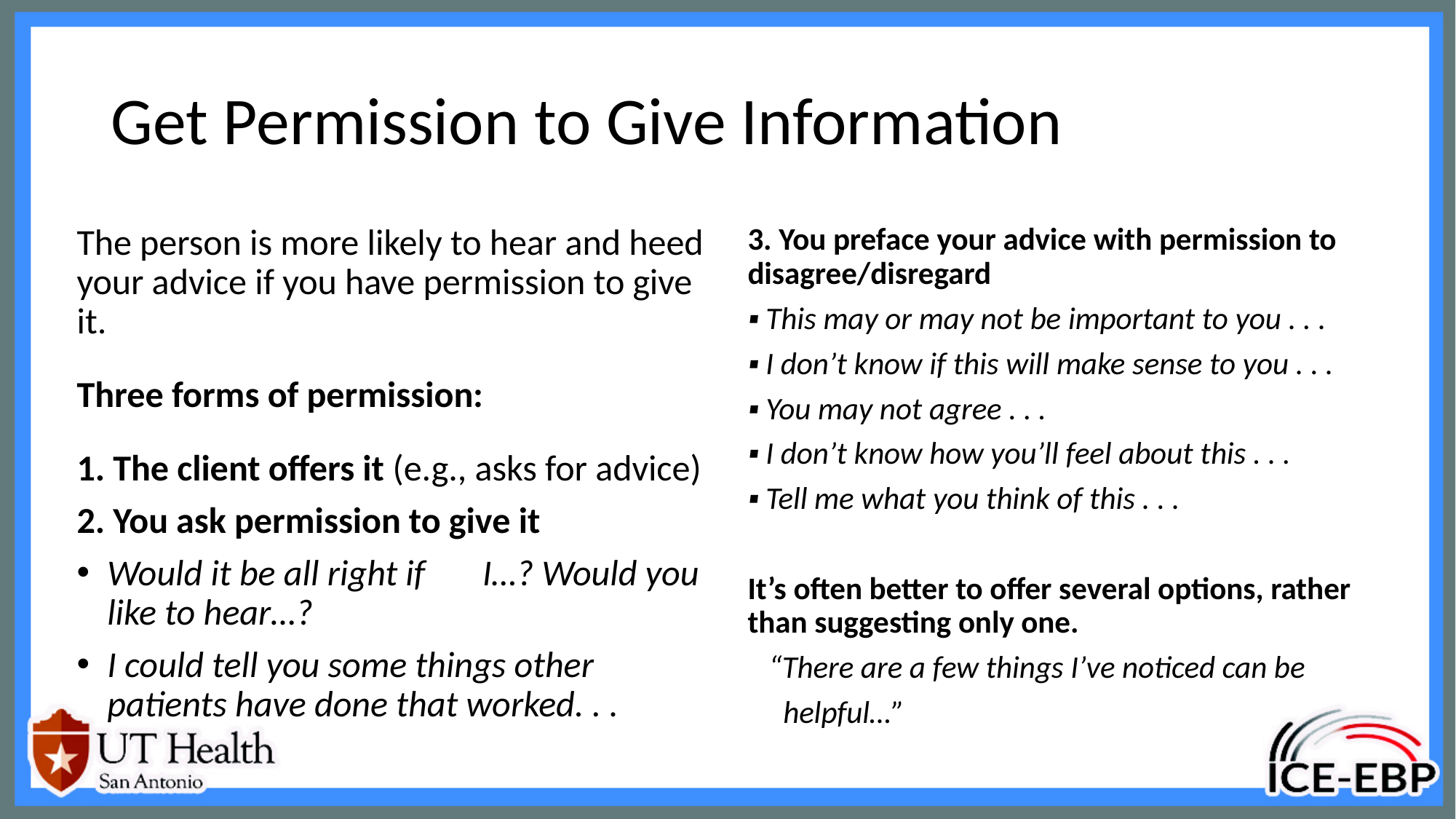

# Get Permission to Give Information
The person is more likely to hear and heed your advice if you have permission to give it.

Three forms of permission:

1. The client offers it (e.g., asks for advice)
2. You ask permission to give it
Would it be all right if 	I…? Would you like to hear…?
I could tell you some things other patients have done that worked. . .

3. You preface your advice with permission to disagree/disregard
▪ This may or may not be important to you . . .
▪ I don’t know if this will make sense to you . . .
▪ You may not agree . . .
▪ I don’t know how you’ll feel about this . . .
▪ Tell me what you think of this . . .

It’s often better to offer several options, rather than suggesting only one.
   “There are a few things I’ve noticed can be
     helpful…”